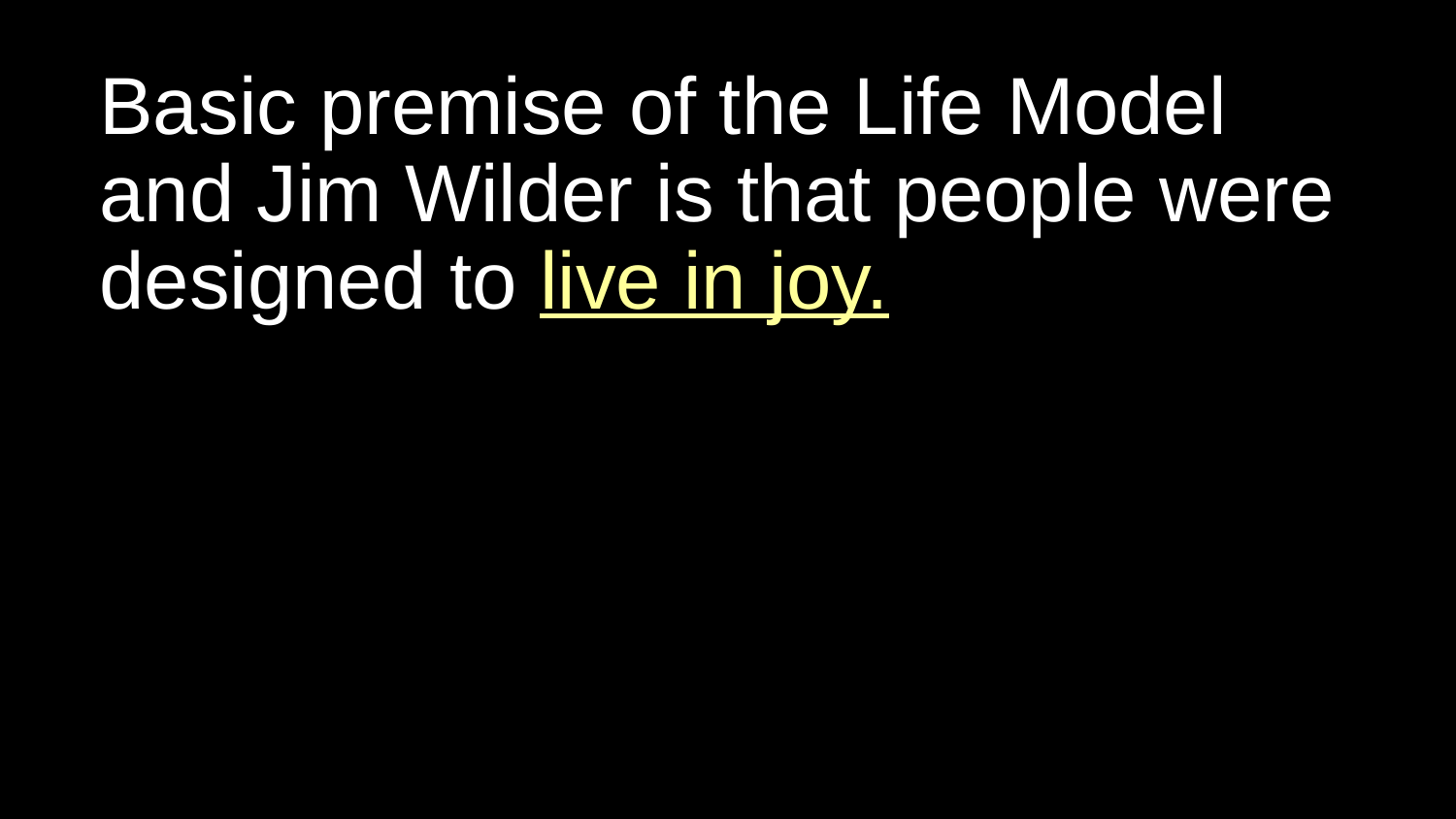

Basic premise of the Life Model and Jim Wilder is that people were designed to live in joy.